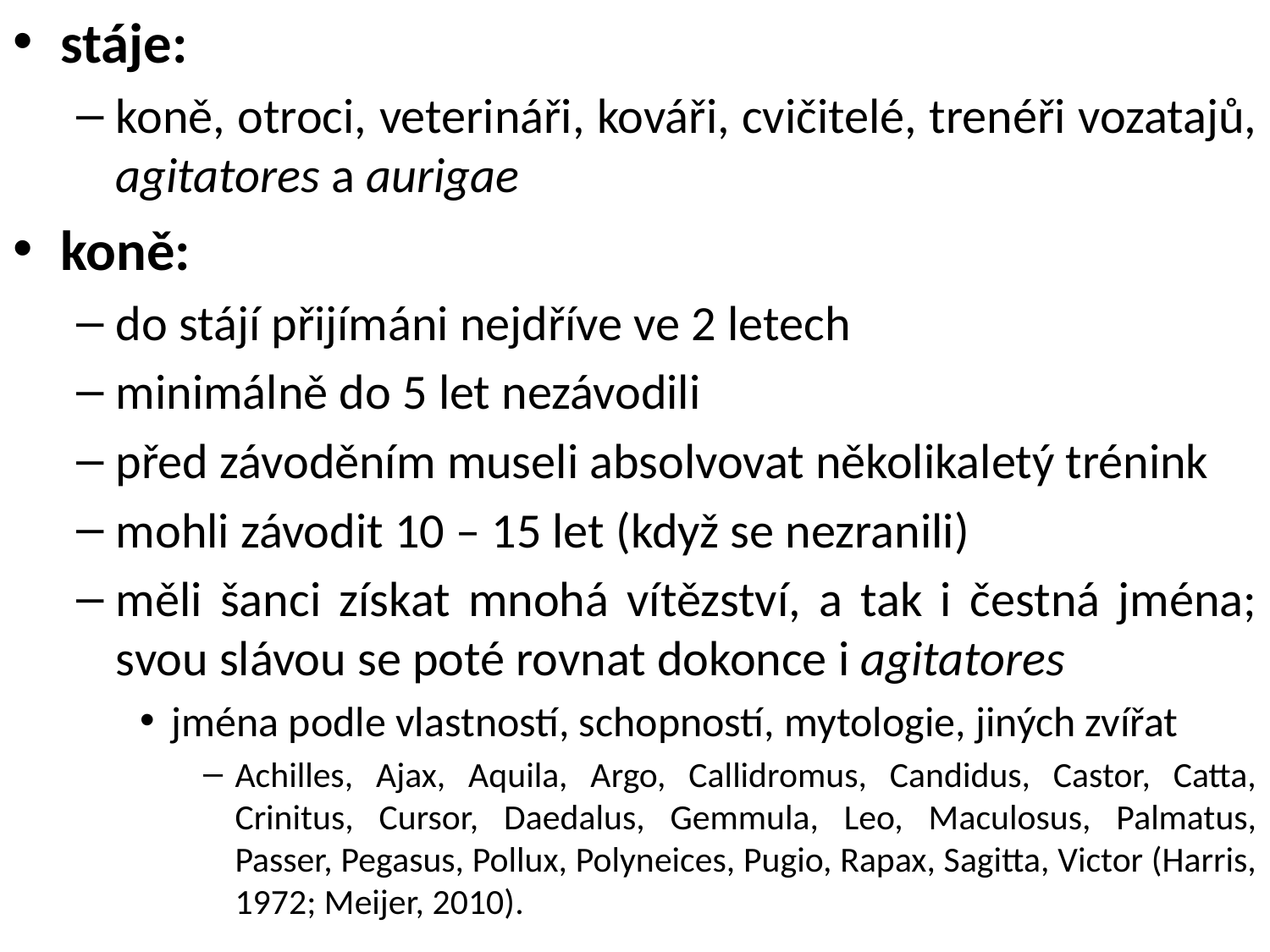

stáje:
koně, otroci, veterináři, kováři, cvičitelé, trenéři vozatajů, agitatores a aurigae
koně:
do stájí přijímáni nejdříve ve 2 letech
minimálně do 5 let nezávodili
před závoděním museli absolvovat několikaletý trénink
mohli závodit 10 – 15 let (když se nezranili)
měli šanci získat mnohá vítězství, a tak i čestná jména; svou slávou se poté rovnat dokonce i agitatores
jména podle vlastností, schopností, mytologie, jiných zvířat
Achilles, Ajax, Aquila, Argo, Callidromus, Candidus, Castor, Catta, Crinitus, Cursor, Daedalus, Gemmula, Leo, Maculosus, Palmatus, Passer, Pegasus, Pollux, Polyneices, Pugio, Rapax, Sagitta, Victor (Harris, 1972; Meijer, 2010).